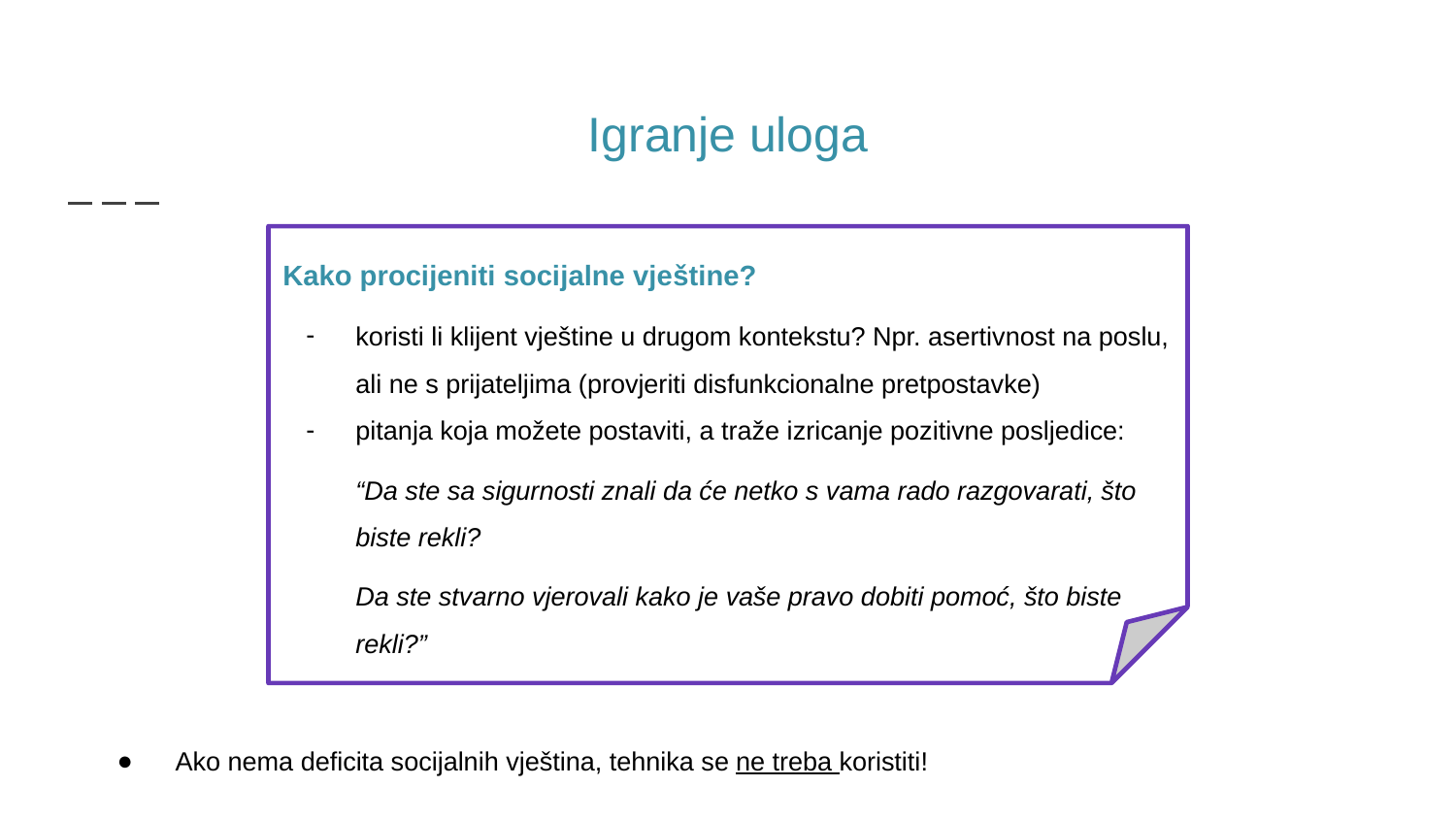

# Igranje uloga
Kako procijeniti socijalne vještine?
koristi li klijent vještine u drugom kontekstu? Npr. asertivnost na poslu, ali ne s prijateljima (provjeriti disfunkcionalne pretpostavke)
pitanja koja možete postaviti, a traže izricanje pozitivne posljedice:
“Da ste sa sigurnosti znali da će netko s vama rado razgovarati, što biste rekli?
Da ste stvarno vjerovali kako je vaše pravo dobiti pomoć, što biste rekli?”
Ako nema deficita socijalnih vještina, tehnika se ne treba koristiti!